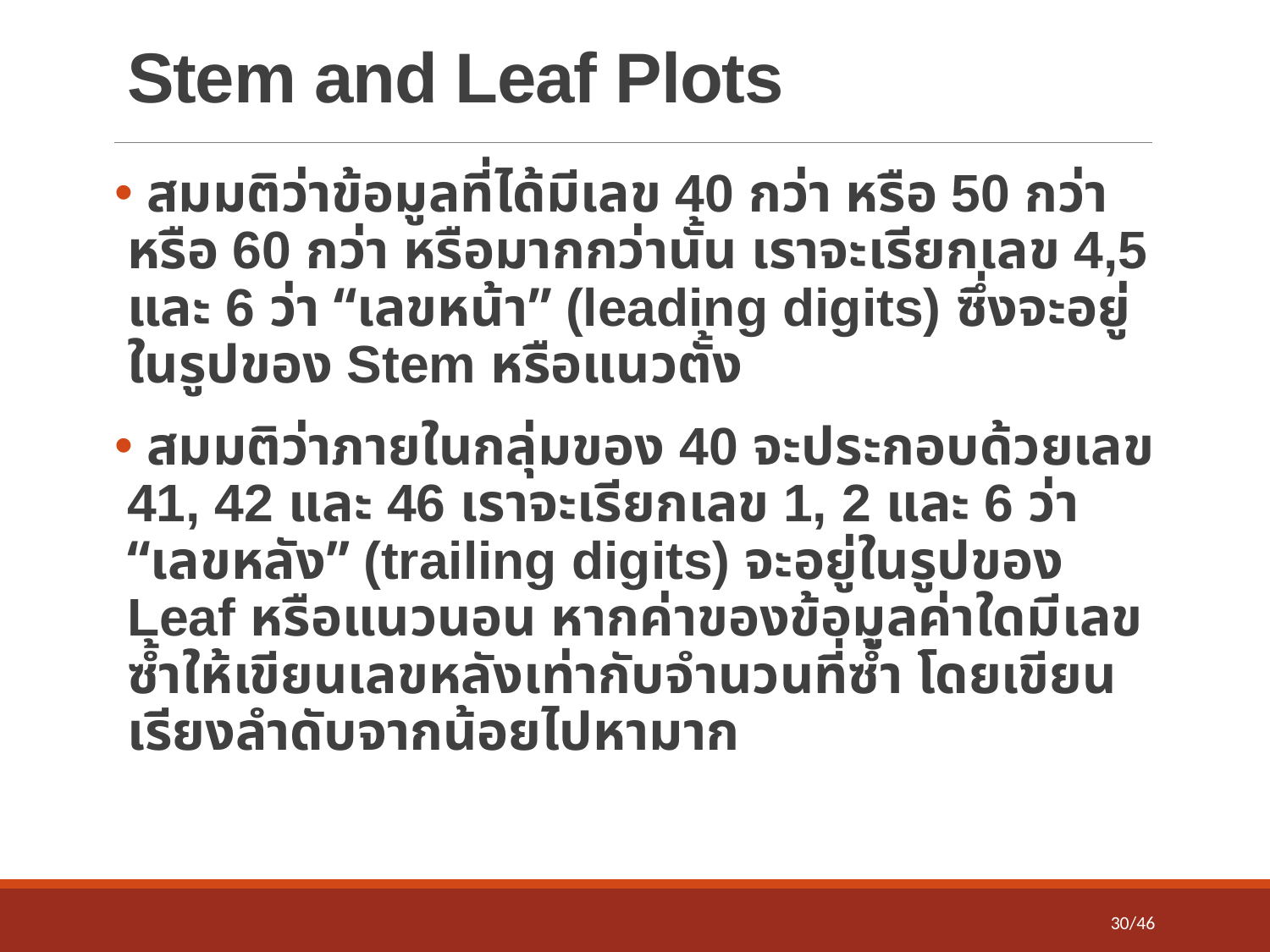

# Stem and Leaf Plots
 สมมติว่าข้อมูลที่ได้มีเลข 40 กว่า หรือ 50 กว่า หรือ 60 กว่า หรือมากกว่านั้น เราจะเรียกเลข 4,5 และ 6 ว่า “เลขหน้า” (leading digits) ซึ่งจะอยู่ในรูปของ Stem หรือแนวตั้ง
 สมมติว่าภายในกลุ่มของ 40 จะประกอบด้วยเลข 41, 42 และ 46 เราจะเรียกเลข 1, 2 และ 6 ว่า “เลขหลัง” (trailing digits) จะอยู่ในรูปของ Leaf หรือแนวนอน หากค่าของข้อมูลค่าใดมีเลขซ้ำให้เขียนเลขหลังเท่ากับจำนวนที่ซ้ำ โดยเขียนเรียงลำดับจากน้อยไปหามาก

30/46